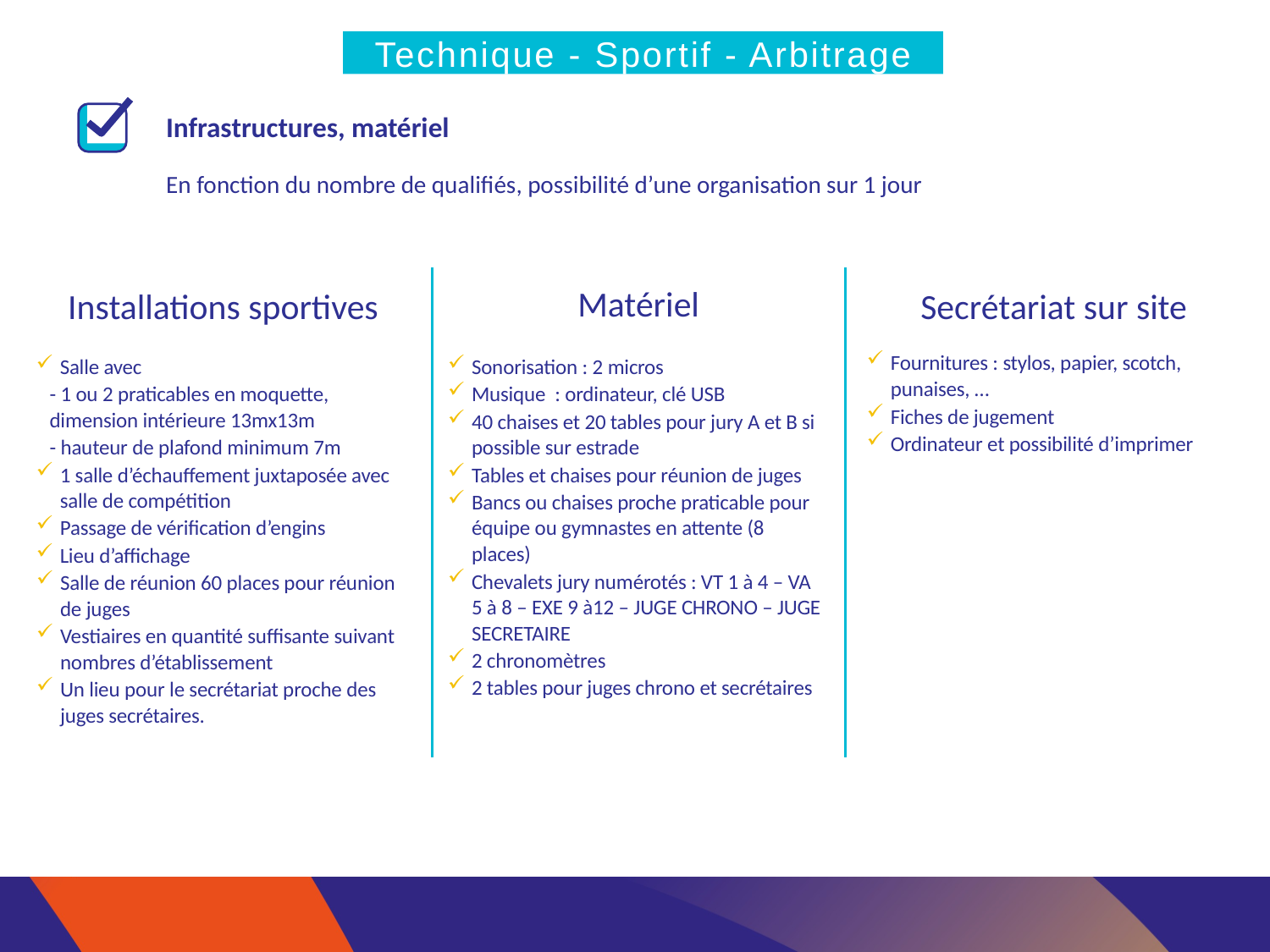

Technique - Sportif - Arbitrage

Infrastructures, matériel
En fonction du nombre de qualifiés, possibilité d’une organisation sur 1 jour
Matériel
Installations sportives
Secrétariat sur site
Fournitures : stylos, papier, scotch, punaises, …
Fiches de jugement
Ordinateur et possibilité d’imprimer
Salle avec
- 1 ou 2 praticables en moquette, dimension intérieure 13mx13m
- hauteur de plafond minimum 7m
1 salle d’échauffement juxtaposée avec salle de compétition
Passage de vérification d’engins
Lieu d’affichage
Salle de réunion 60 places pour réunion de juges
Vestiaires en quantité suffisante suivant nombres d’établissement
Un lieu pour le secrétariat proche des juges secrétaires.
Sonorisation : 2 micros
Musique  : ordinateur, clé USB
40 chaises et 20 tables pour jury A et B si possible sur estrade
Tables et chaises pour réunion de juges
Bancs ou chaises proche praticable pour équipe ou gymnastes en attente (8 places)
Chevalets jury numérotés : VT 1 à 4 – VA 5 à 8 – EXE 9 à12 – JUGE CHRONO – JUGE SECRETAIRE
2 chronomètres
2 tables pour juges chrono et secrétaires